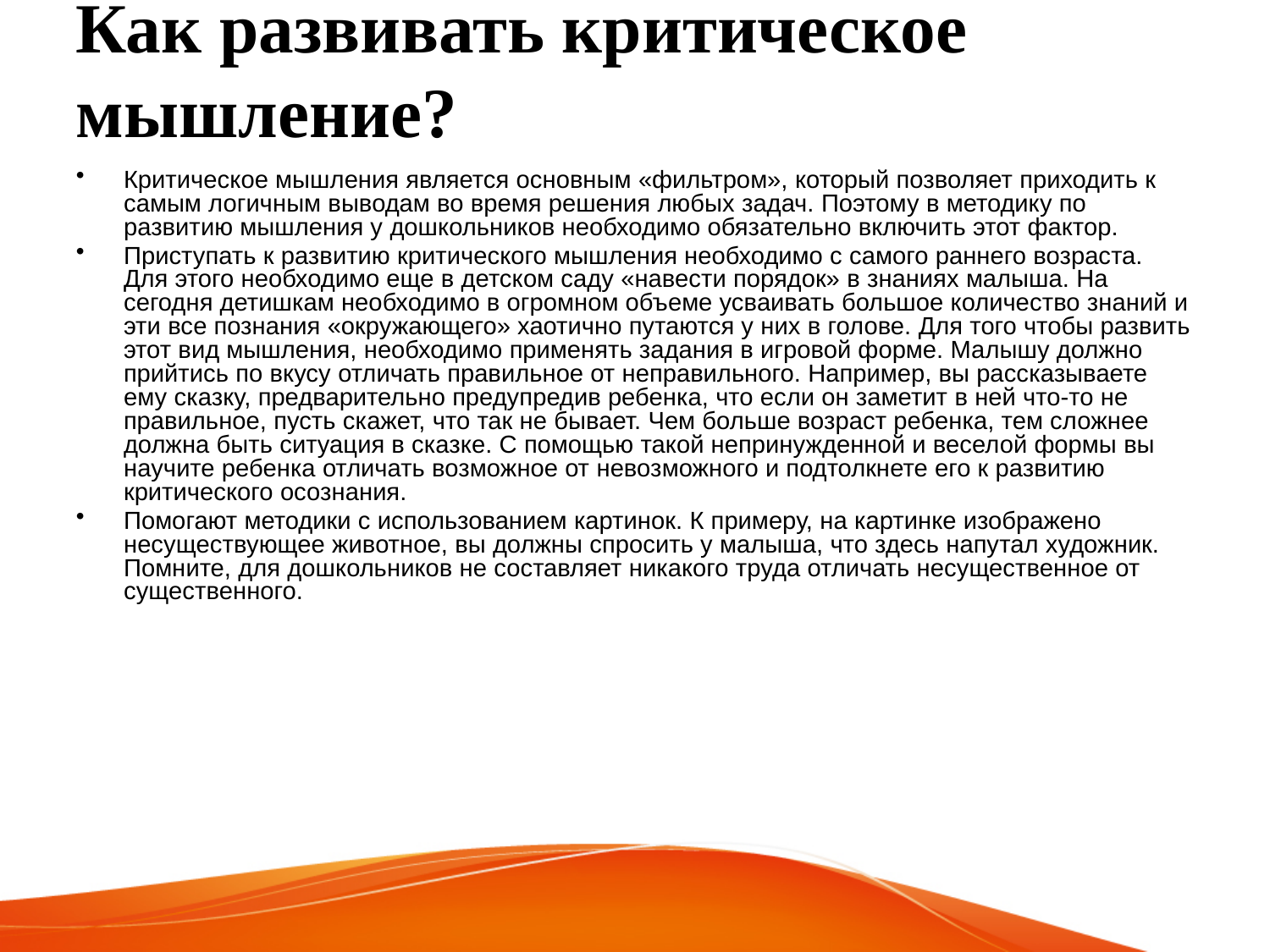

# Как развивать критическое мышление?
Критическое мышления является основным «фильтром», который позволяет приходить к самым логичным выводам во время решения любых задач. Поэтому в методику по развитию мышления у дошкольников необходимо обязательно включить этот фактор.
Приступать к развитию критического мышления необходимо с самого раннего возраста. Для этого необходимо еще в детском саду «навести порядок» в знаниях малыша. На сегодня детишкам необходимо в огромном объеме усваивать большое количество знаний и эти все познания «окружающего» хаотично путаются у них в голове. Для того чтобы развить этот вид мышления, необходимо применять задания в игровой форме. Малышу должно прийтись по вкусу отличать правильное от неправильного. Например, вы рассказываете ему сказку, предварительно предупредив ребенка, что если он заметит в ней что-то не правильное, пусть скажет, что так не бывает. Чем больше возраст ребенка, тем сложнее должна быть ситуация в сказке. С помощью такой непринужденной и веселой формы вы научите ребенка отличать возможное от невозможного и подтолкнете его к развитию критического осознания.
Помогают методики с использованием картинок. К примеру, на картинке изображено несуществующее животное, вы должны спросить у малыша, что здесь напутал художник. Помните, для дошкольников не составляет никакого труда отличать несущественное от существенного.